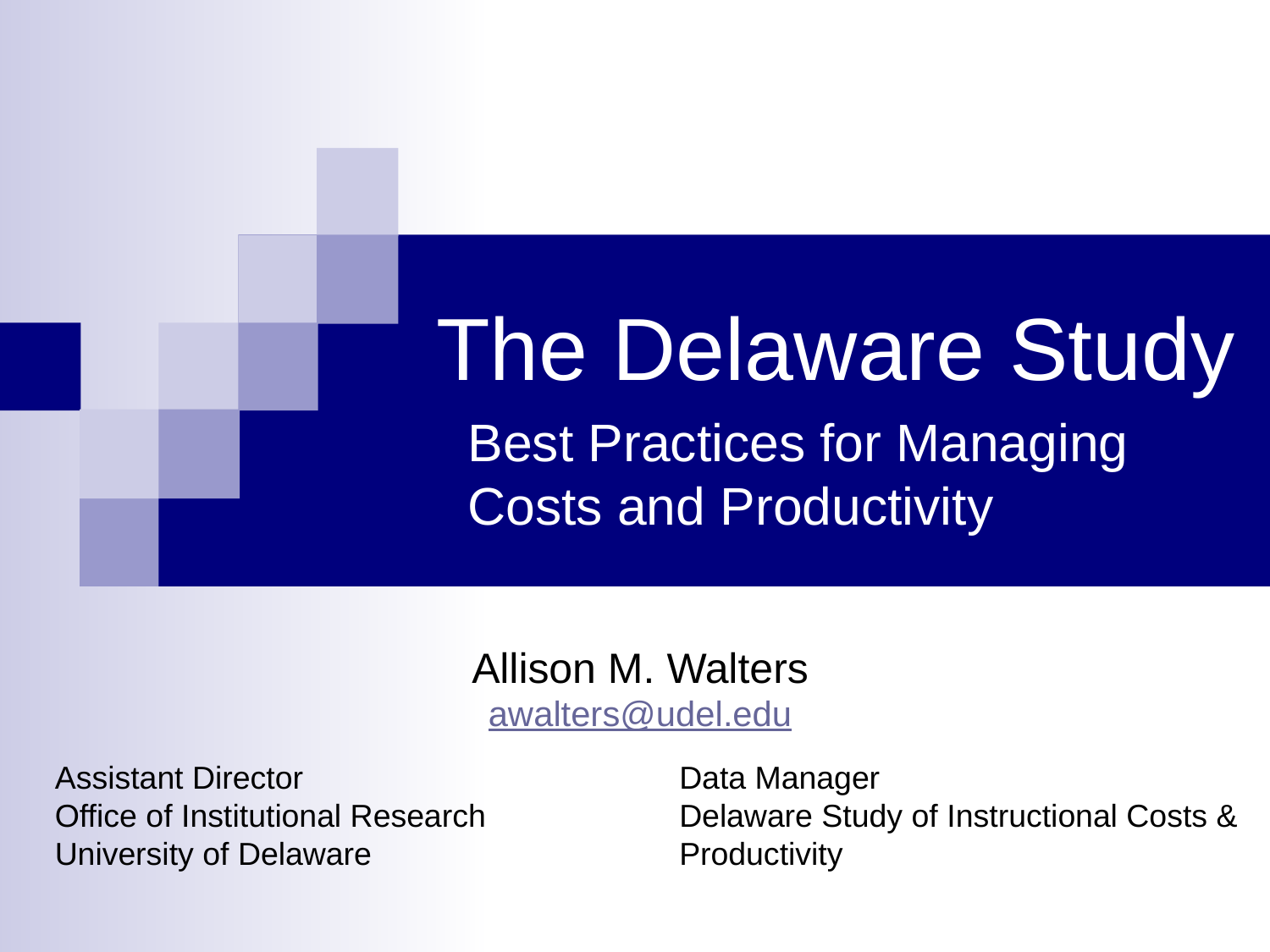

# The Delaware Study
Best Practices for Managing Costs and Productivity
Allison M. Walters
awalters@udel.edu

Assistant Director
Office of Institutional Research
University of Delaware
Data Manager
Delaware Study of Instructional Costs & Productivity